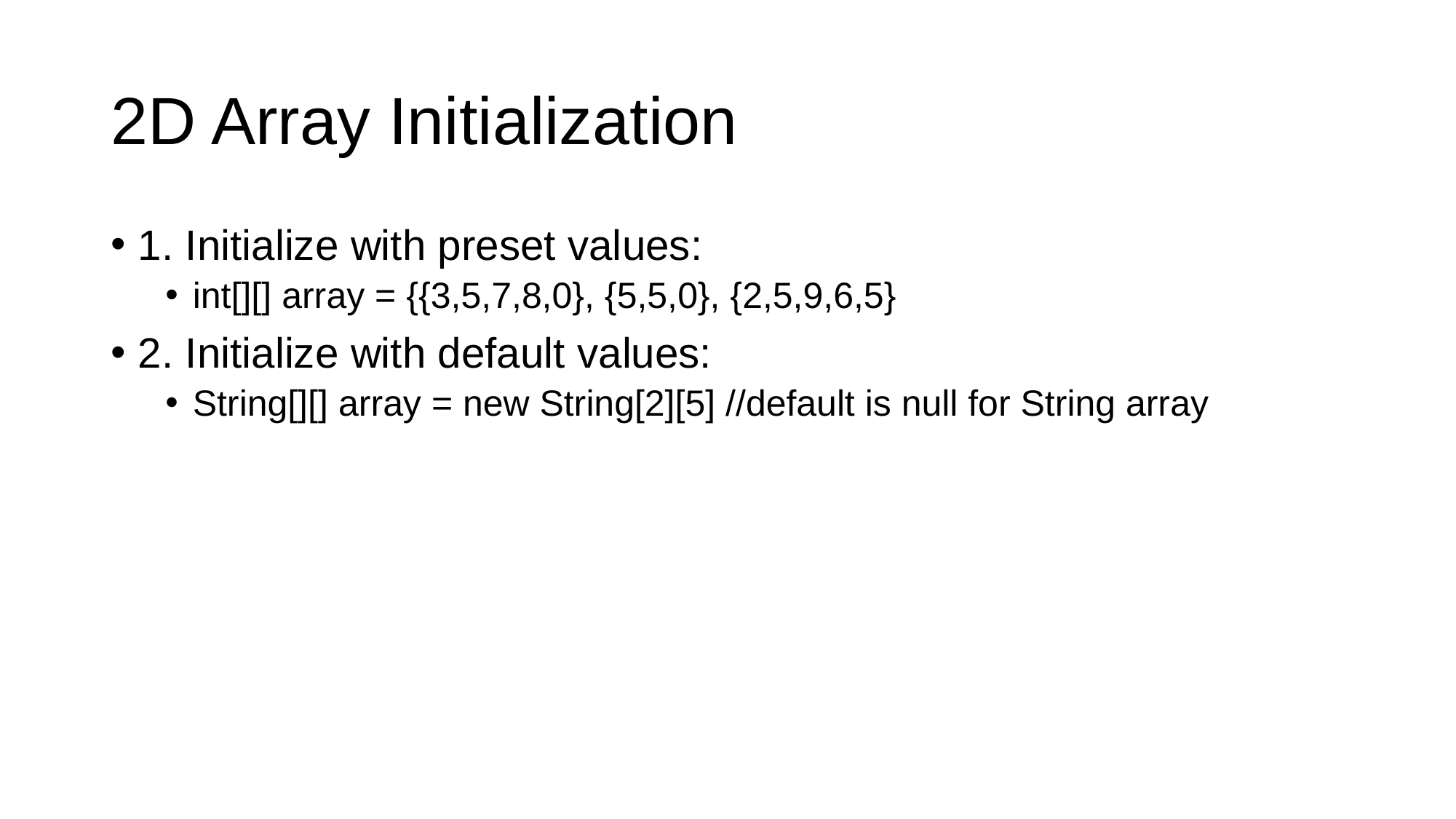

# 2D Array Initialization
1. Initialize with preset values:
int[][] array = {{3,5,7,8,0}, {5,5,0}, {2,5,9,6,5}
2. Initialize with default values:
String[][] array = new String[2][5] //default is null for String array